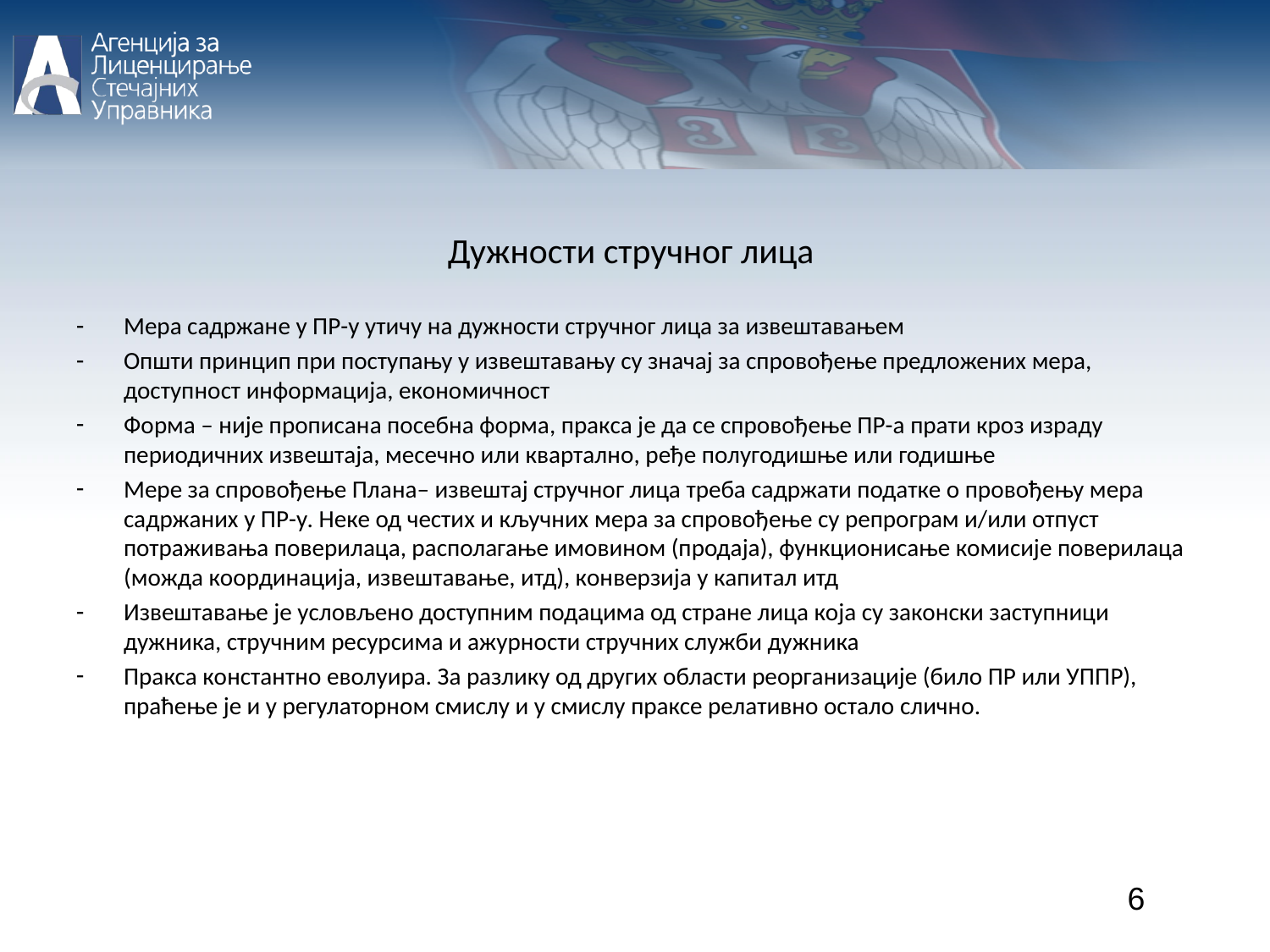

Дужности стручног лица

Мера садржане у ПР-у утичу на дужности стручног лица за извештавањем
Општи принцип при поступању у извештавању су значај за спровођење предложених мера, доступност информација, економичност
Форма – није прописана посебна форма, пракса је да се спровођење ПР-а прати кроз израду периодичних извештаја, месечно или квартално, ређе полугодишње или годишње
Мере за спровођење Плана– извештај стручног лица треба садржати податке о провођењу мера садржаних у ПР-у. Неке од честих и кључних мера за спровођење су репрограм и/или отпуст потраживања поверилаца, располагање имовином (продаја), функционисање комисије поверилаца (можда координација, извештавање, итд), конверзија у капитал итд
Извештавање је условљено доступним подацима од стране лица која су законски заступници дужника, стручним ресурсима и ажурности стручних служби дужника
Пракса константно еволуира. За разлику од других области реорганизације (било ПР или УППР), праћење је и у регулаторном смислу и у смислу праксе релативно остало слично.

6